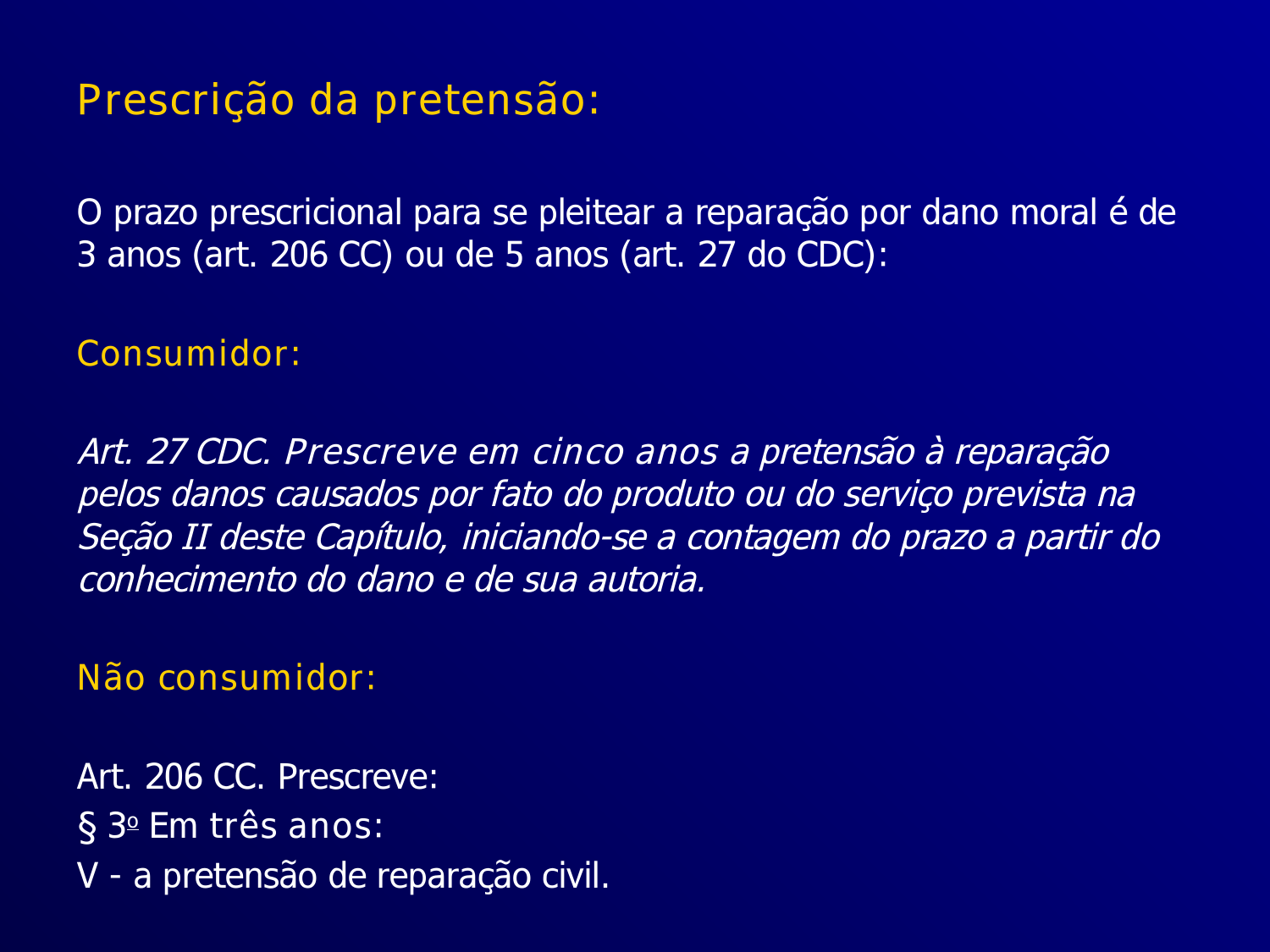

Prescrição da pretensão:

O prazo prescricional para se pleitear a reparação por dano moral é de 3 anos (art. 206 CC) ou de 5 anos (art. 27 do CDC):

Consumidor:

Art. 27 CDC. Prescreve em cinco anos a pretensão à reparação pelos danos causados por fato do produto ou do serviço prevista na Seção II deste Capítulo, iniciando-se a contagem do prazo a partir do conhecimento do dano e de sua autoria.

Não consumidor:

Art. 206 CC. Prescreve:
§ 3o Em três anos:
V - a pretensão de reparação civil.